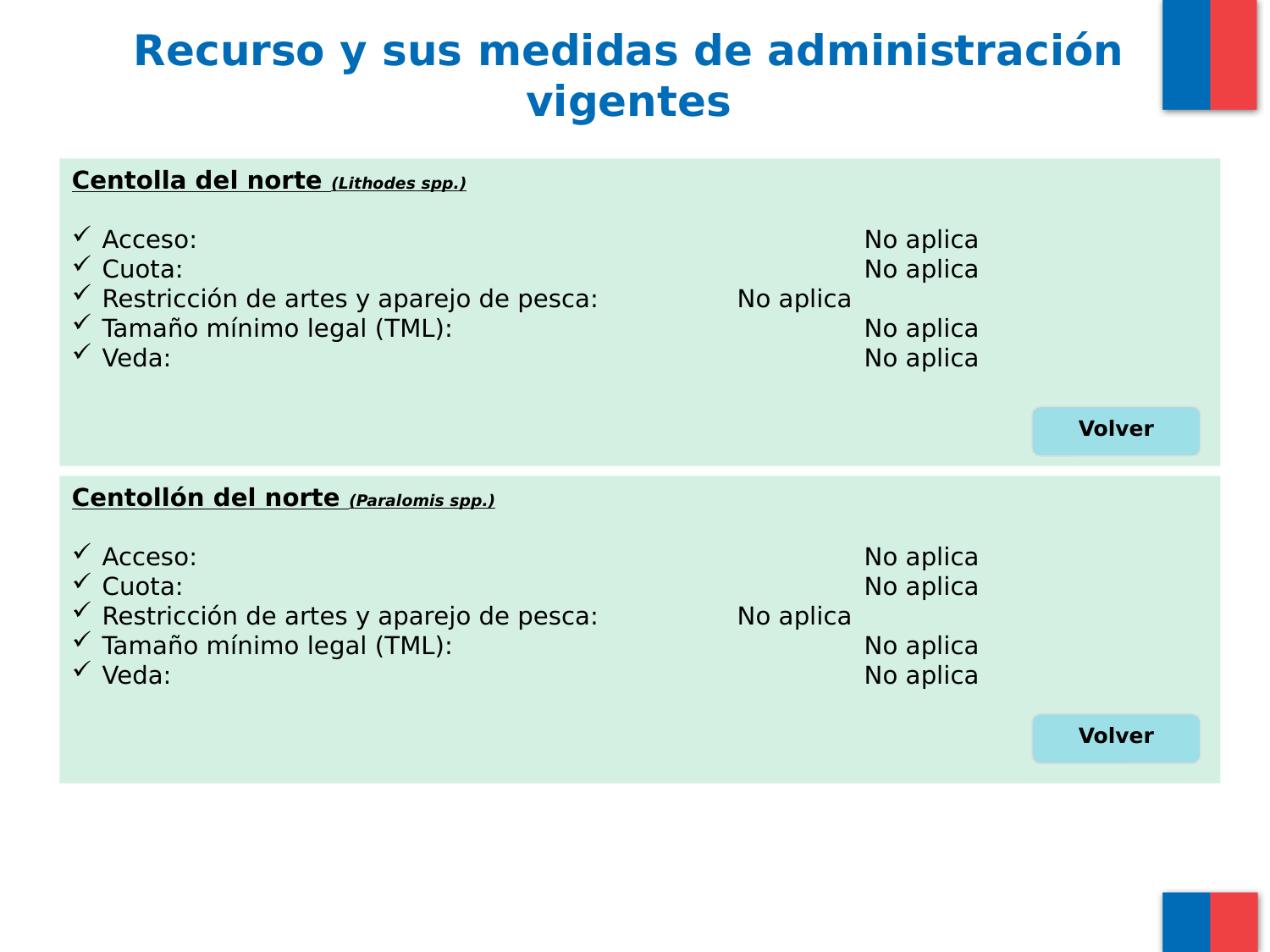

# Recurso y sus medidas de administración vigentes
Centolla del norte (Lithodes spp.)

Acceso: 						No aplica
Cuota:						No aplica
Restricción de artes y aparejo de pesca:		No aplica
Tamaño mínimo legal (TML):				No aplica
Veda:						No aplica

Volver
Centollón del norte (Paralomis spp.)

Acceso: 						No aplica
Cuota:						No aplica
Restricción de artes y aparejo de pesca:		No aplica
Tamaño mínimo legal (TML):				No aplica
Veda: 						No aplica

Volver